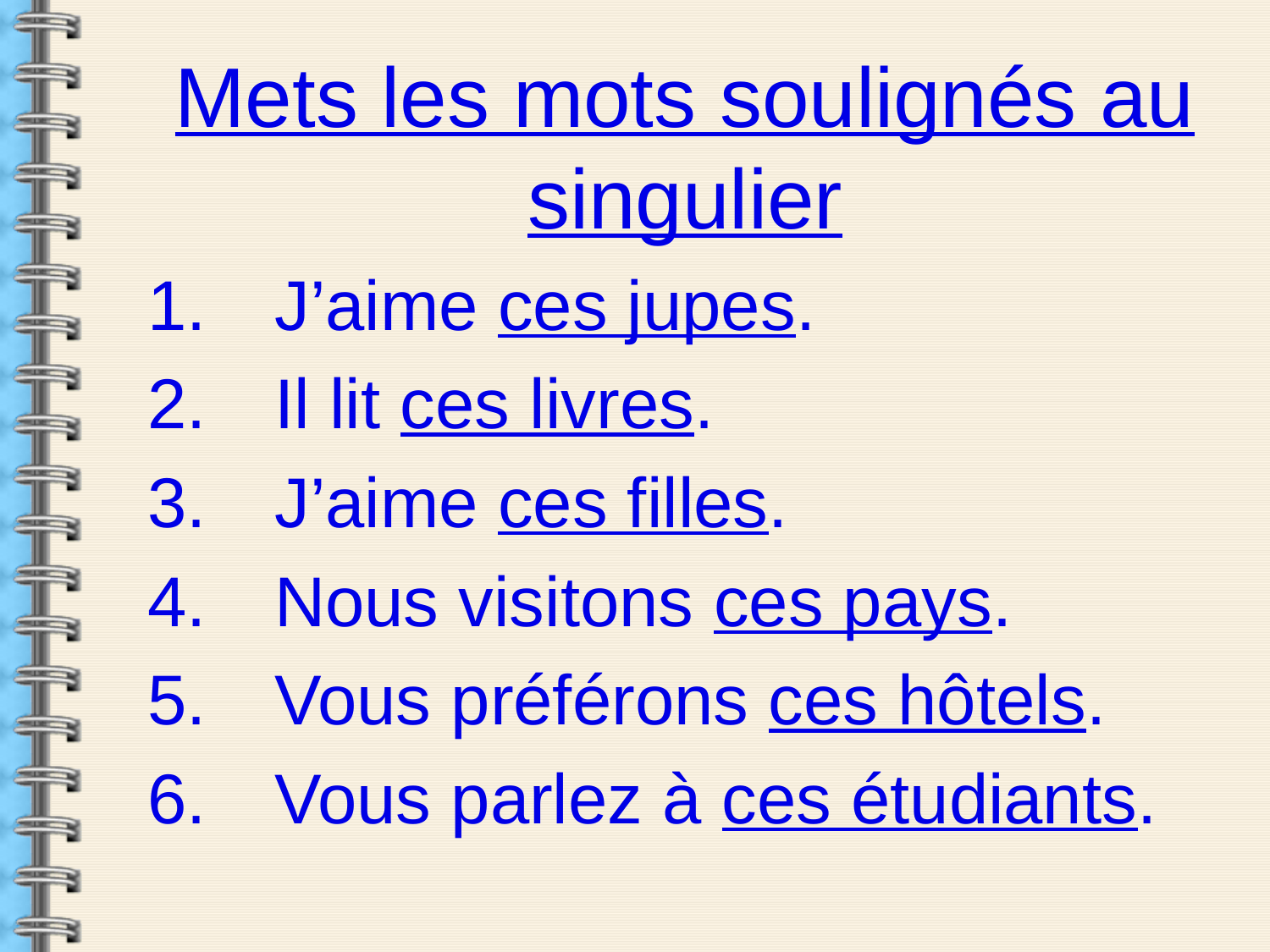

Mets les mots soulignés au singulier
J’aime ces jupes.
Il lit ces livres.
J’aime ces filles.
Nous visitons ces pays.
Vous préférons ces hôtels.
Vous parlez à ces étudiants.